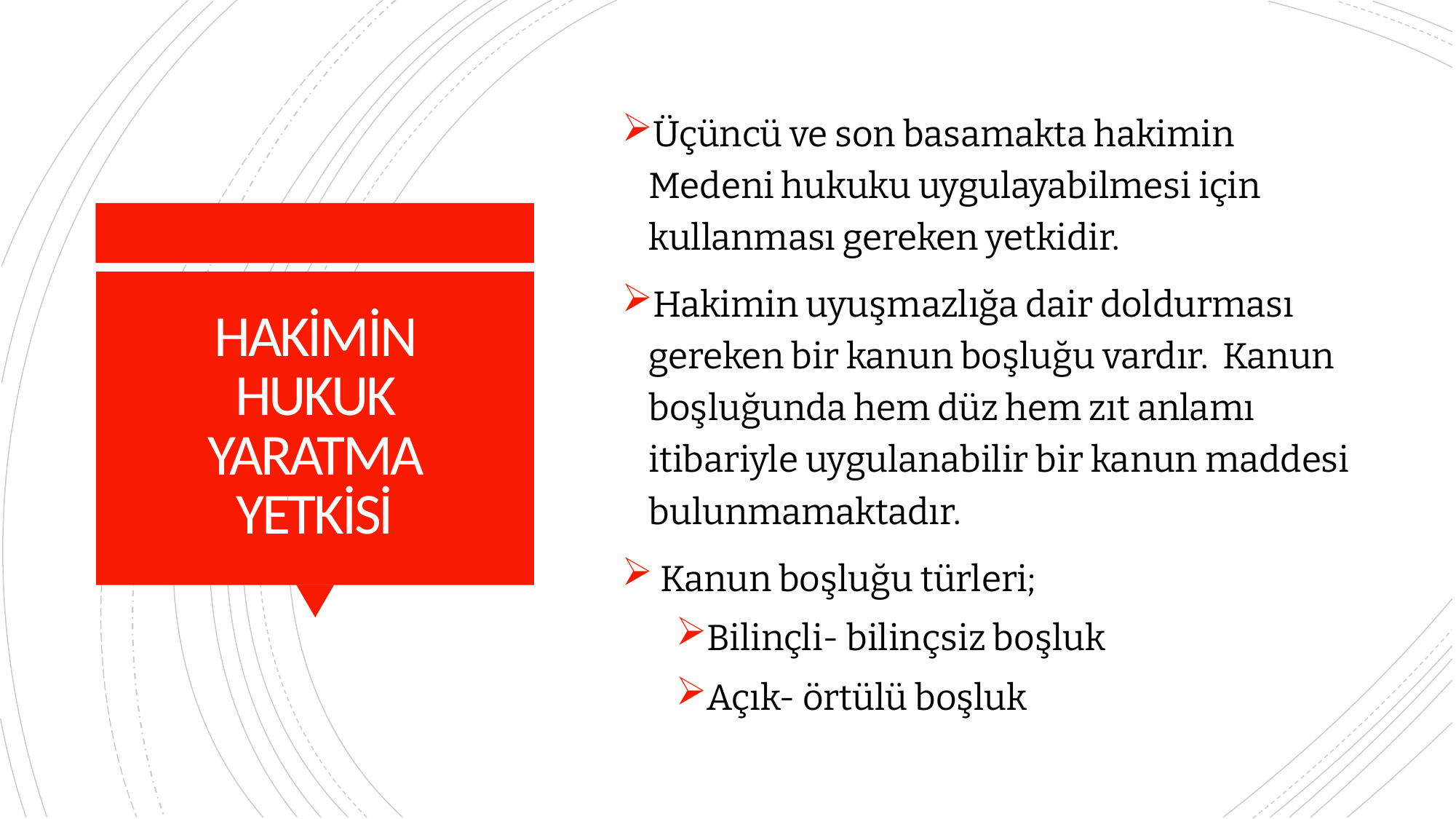

Üçüncü ve son basamakta hakimin Medeni hukuku uygulayabilmesi için kullanması gereken yetkidir.
Hakimin uyuşmazlığa dair doldurması gereken bir kanun boşluğu vardır.  Kanun boşluğunda hem düz hem zıt anlamı itibariyle uygulanabilir bir kanun maddesi bulunmamaktadır.
 Kanun boşluğu türleri;
Bilinçli- bilinçsiz boşluk
Açık- örtülü boşluk
# HAKİMİN HUKUK YARATMA YETKİSİ